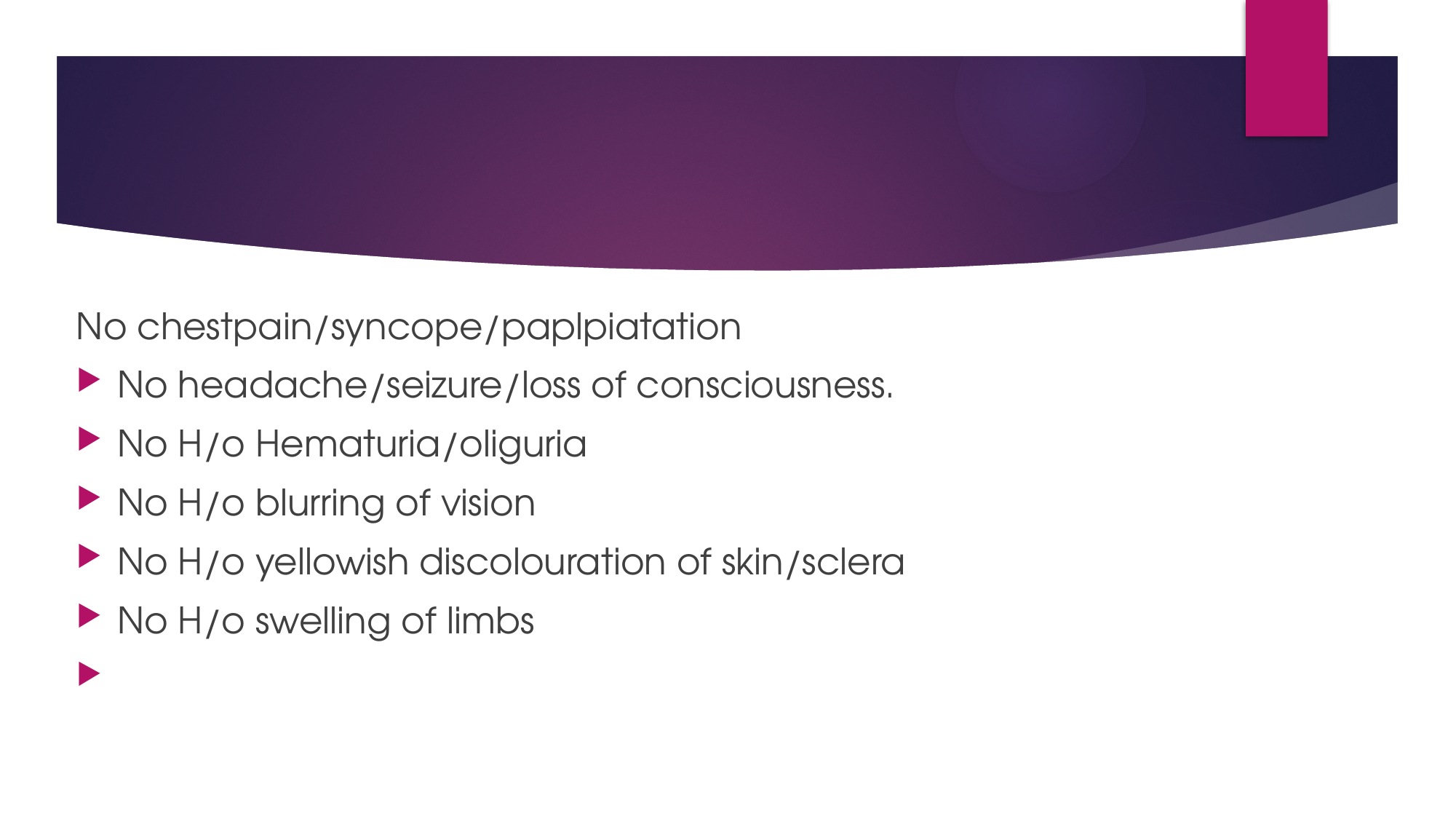

#
No chestpain/syncope/paplpiatation
No headache/seizure/loss of consciousness.
No H/o Hematuria/oliguria
No H/o blurring of vision
No H/o yellowish discolouration of skin/sclera
No H/o swelling of limbs